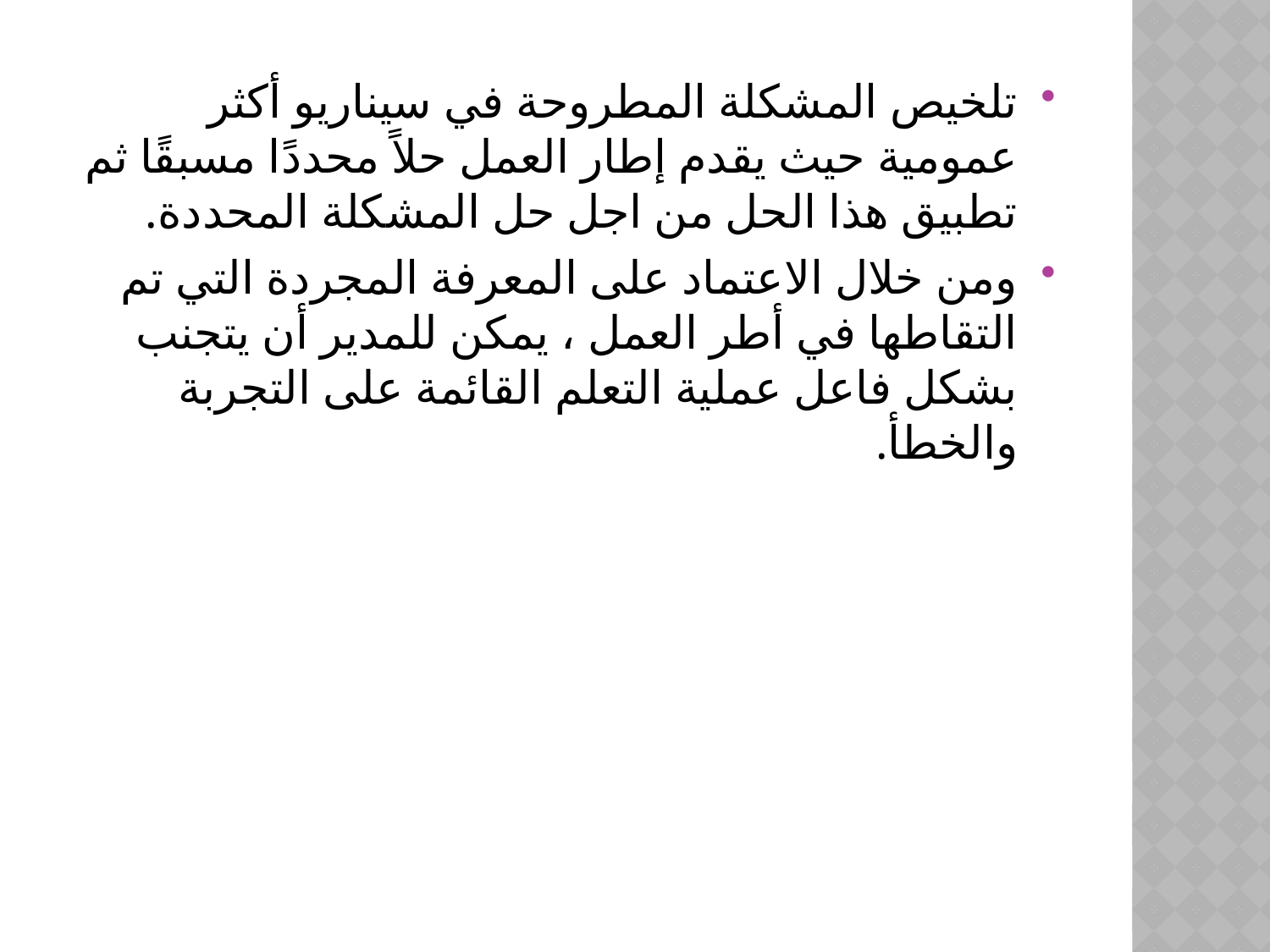

تلخيص المشكلة المطروحة في سيناريو أكثر عمومية حيث يقدم إطار العمل حلاً محددًا مسبقًا ثم تطبيق هذا الحل من اجل حل المشكلة المحددة.
ومن خلال الاعتماد على المعرفة المجردة التي تم التقاطها في أطر العمل ، يمكن للمدير أن يتجنب بشكل فاعل عملية التعلم القائمة على التجربة والخطأ.